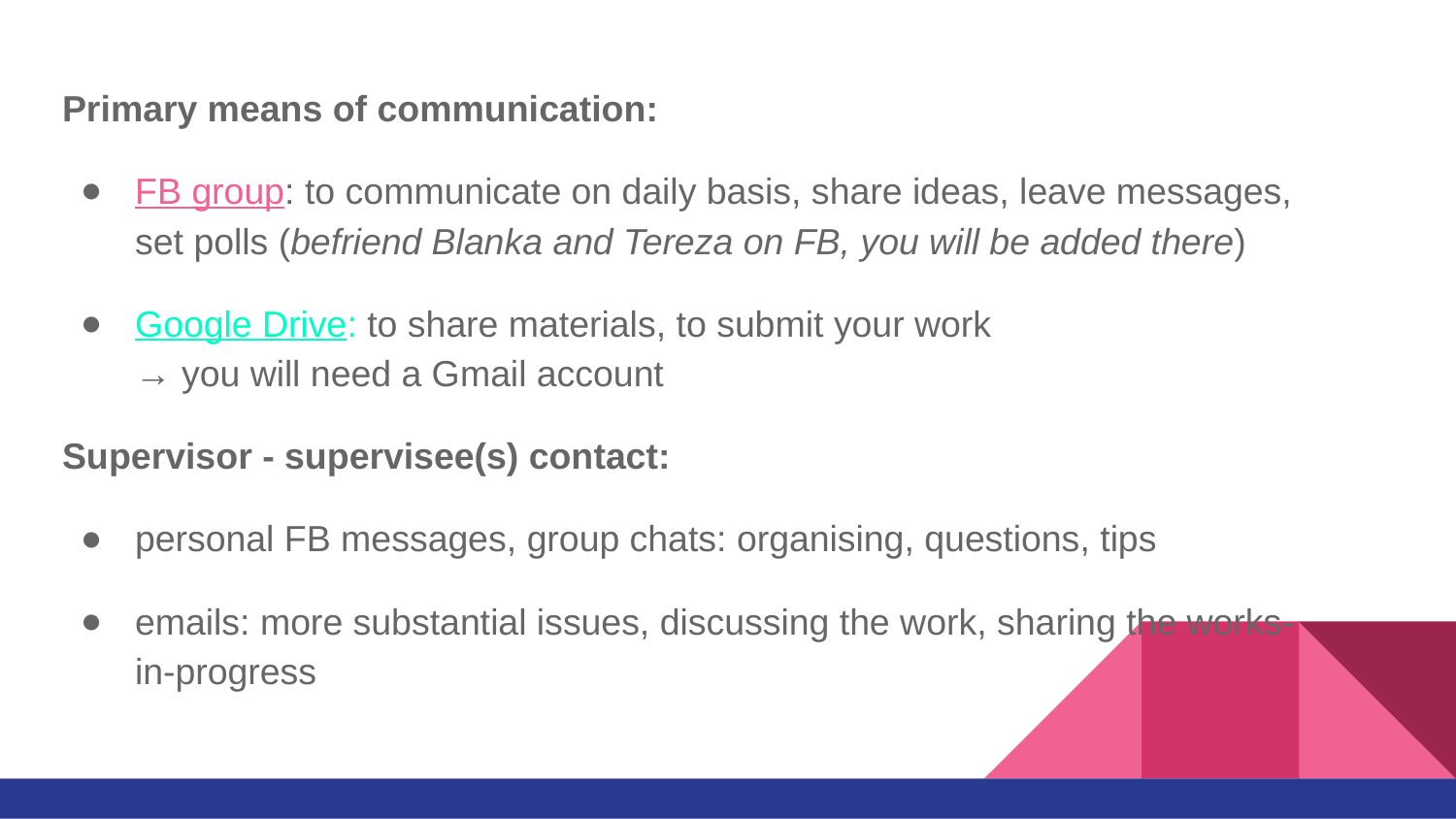

Primary means of communication:
FB group: to communicate on daily basis, share ideas, leave messages, set polls (befriend Blanka and Tereza on FB, you will be added there)
Google Drive: to share materials, to submit your work
→ you will need a Gmail account
Supervisor - supervisee(s) contact:
personal FB messages, group chats: organising, questions, tips
emails: more substantial issues, discussing the work, sharing the works-in-progress